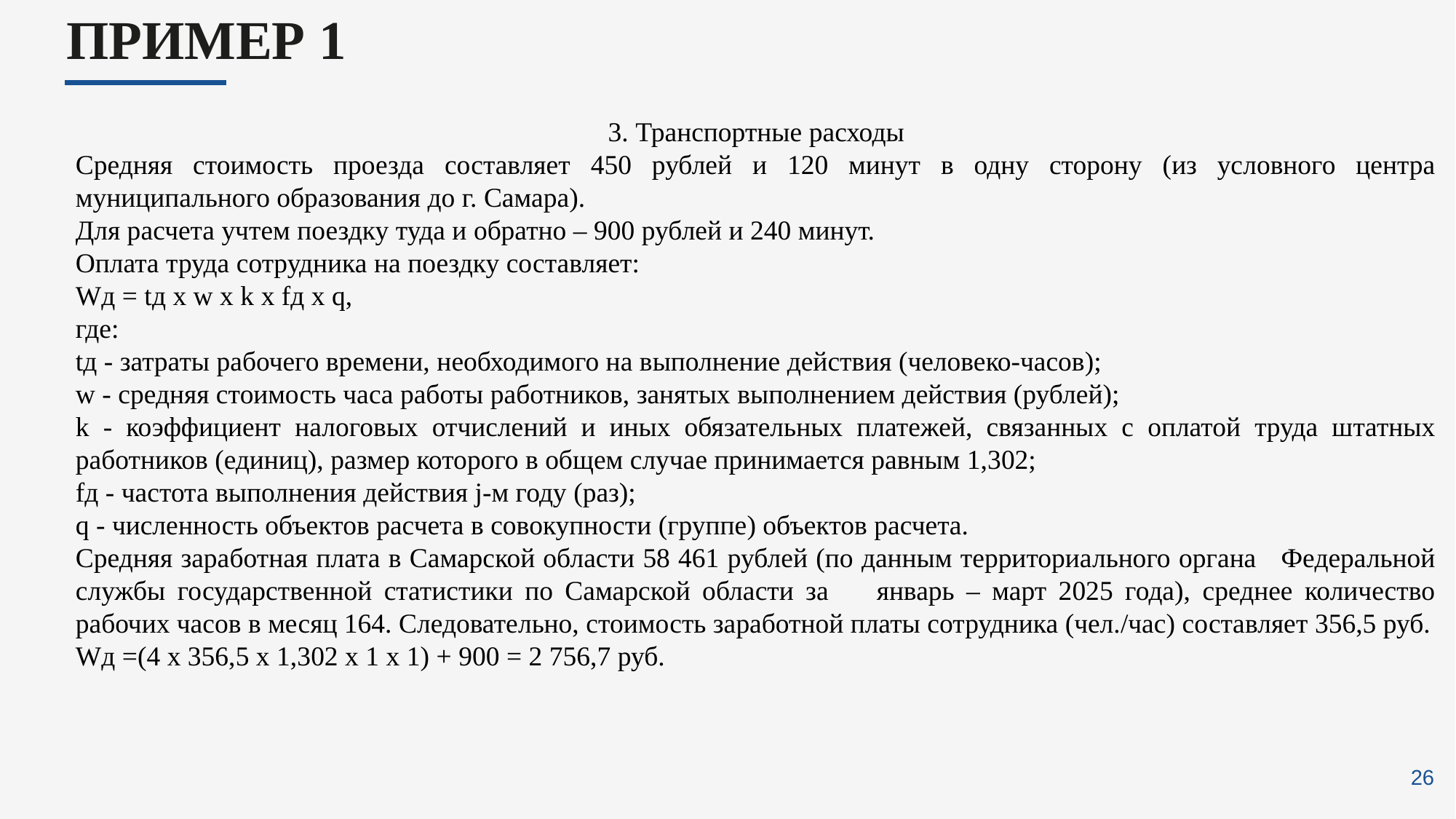

ПРИМЕР 1

3. Транспортные расходы
Средняя стоимость проезда составляет 450 рублей и 120 минут в одну сторону (из условного центра муниципального образования до г. Самара).
Для расчета учтем поездку туда и обратно – 900 рублей и 240 минут.
Оплата труда сотрудника на поездку составляет:
Wд = tд x w x k x fд x q,
где:
tд - затраты рабочего времени, необходимого на выполнение действия (человеко-часов);
w - средняя стоимость часа работы работников, занятых выполнением действия (рублей);
k - коэффициент налоговых отчислений и иных обязательных платежей, связанных с оплатой труда штатных работников (единиц), размер которого в общем случае принимается равным 1,302;
fд - частота выполнения действия j-м году (раз);
q - численность объектов расчета в совокупности (группе) объектов расчета.
Средняя заработная плата в Самарской области 58 461 рублей (по данным территориального органа   Федеральной службы государственной статистики по Самарской области за    январь – март 2025 года), среднее количество рабочих часов в месяц 164. Следовательно, стоимость заработной платы сотрудника (чел./час) составляет 356,5 руб.
Wд =(4 х 356,5 х 1,302 х 1 х 1) + 900 = 2 756,7 руб.

26